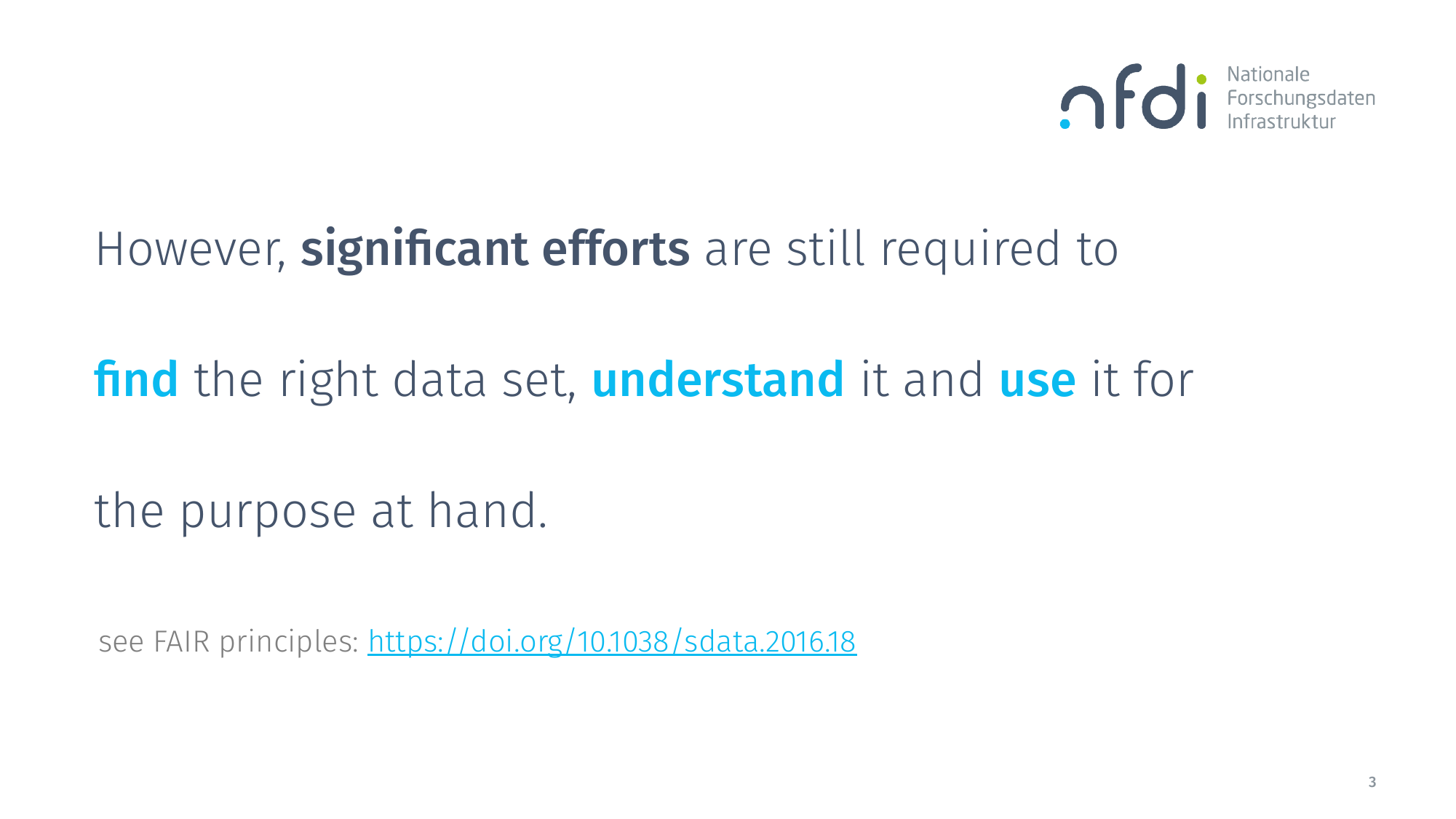

# However, significant efforts are still required to find the right data set, understand it and use it for the purpose at hand.

see FAIR principles: https://doi.org/10.1038/sdata.2016.18
3